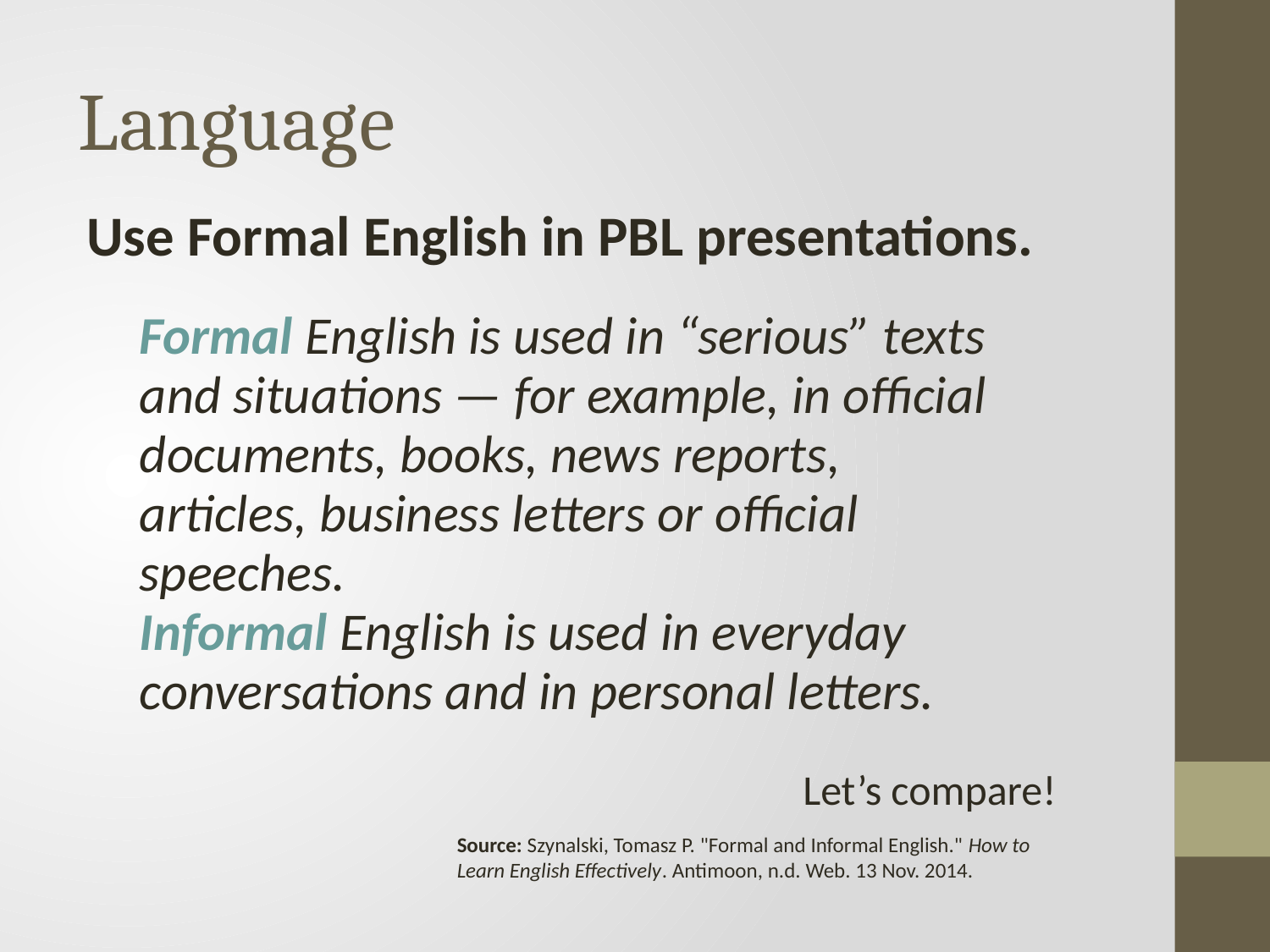

# Language
Use Formal English in PBL presentations.

Formal English is used in “serious” texts and situations — for example, in official documents, books, news reports, articles, business letters or official speeches.
Informal English is used in everyday conversations and in personal letters.

Let’s compare!
Source: Szynalski, Tomasz P. "Formal and Informal English." How to Learn English Effectively. Antimoon, n.d. Web. 13 Nov. 2014.